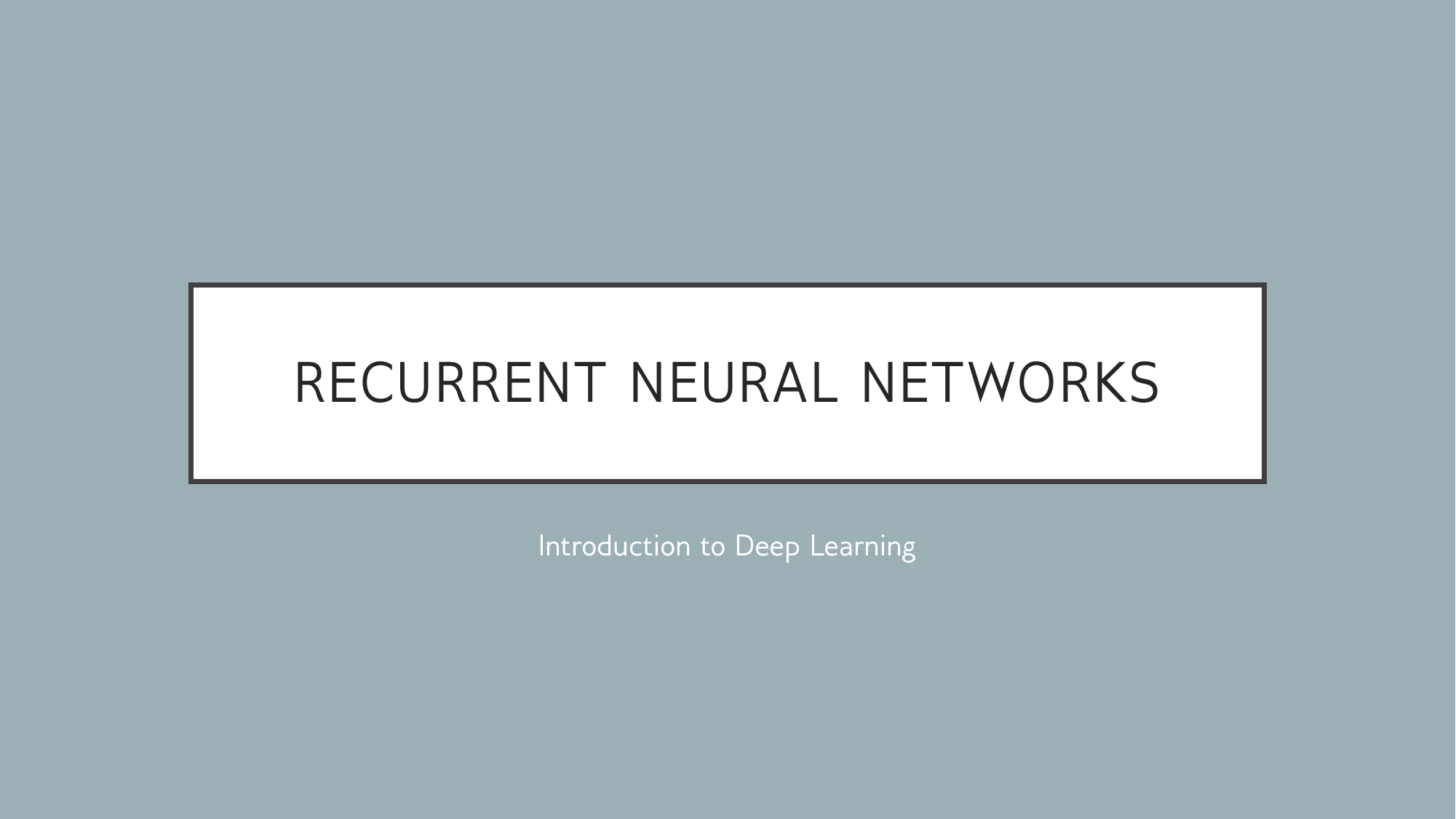

# Recurrent Neural Networks
Introduction to Deep Learning